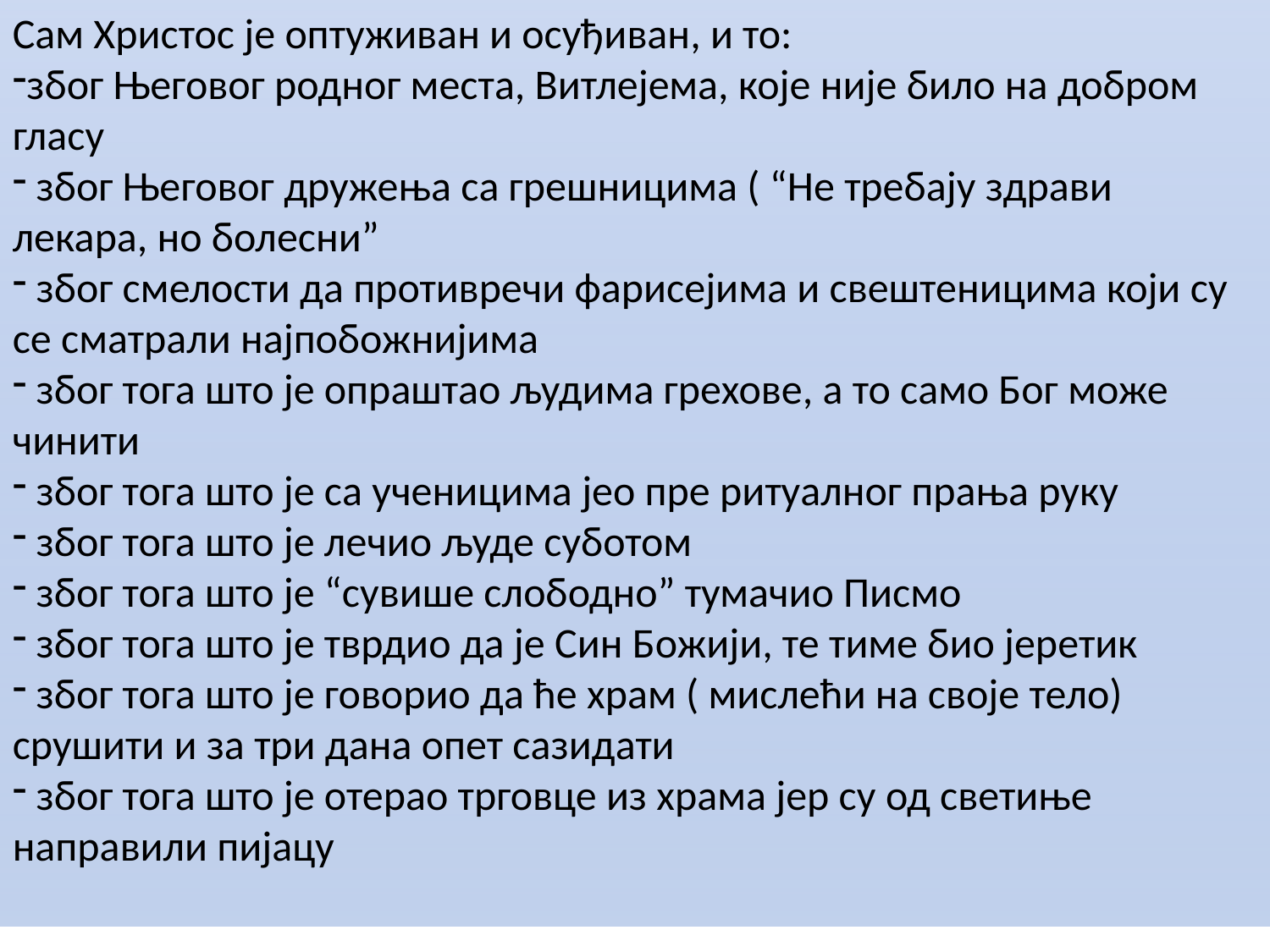

Сам Христос је оптуживан и осуђиван, и то:
због Његовог родног места, Витлејема, које није било на добром гласу
 због Његовог дружења са грешницима ( “Не требају здрави лекара, но болесни”
 због смелости да противречи фарисејима и свештеницима који су се сматрали најпобожнијима
 због тога што је опраштао људима грехове, а то само Бог може чинити
 због тога што је са ученицима јео пре ритуалног прања руку
 због тога што је лечио људе суботом
 због тога што је “сувише слободно” тумачио Писмо
 због тога што је тврдио да је Син Божији, те тиме био јеретик
 због тога што је говорио да ће храм ( мислећи на своје тело) срушити и за три дана опет сазидати
 због тога што је отерао трговце из храма јер су од светиње направили пијацу